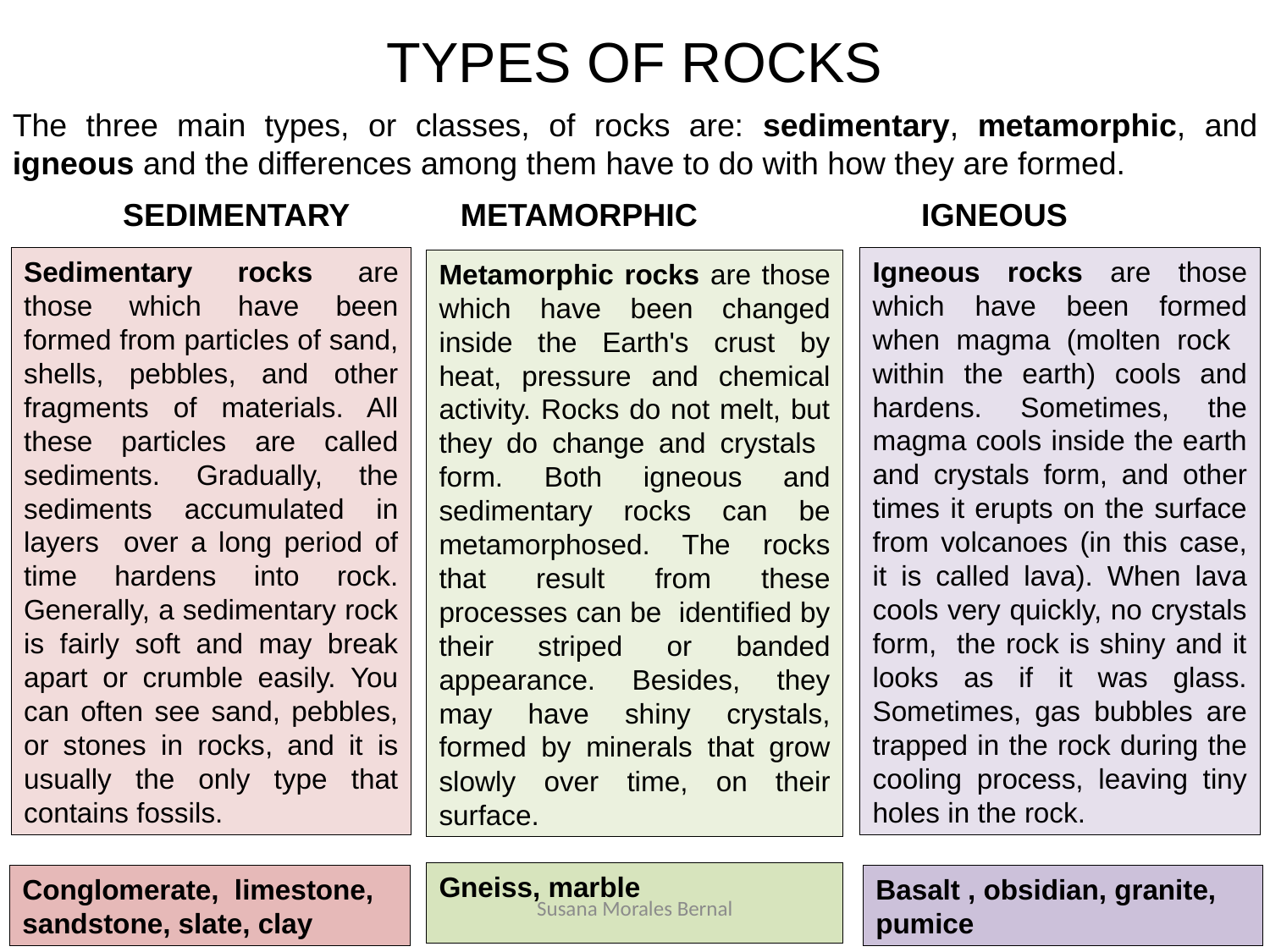

TYPES OF ROCKS
The three main types, or classes, of rocks are: sedimentary, metamorphic, and igneous and the differences among them have to do with how they are formed.
SEDIMENTARY
METAMORPHIC
IGNEOUS
Igneous rocks are those which have been formed when magma (molten rock  within the earth) cools and hardens. Sometimes, the magma cools inside the earth and crystals form, and other times it erupts on the surface from volcanoes (in this case, it is called lava). When lava cools very quickly, no crystals form,  the rock is shiny and it looks as if it was glass. Sometimes, gas bubbles are trapped in the rock during the cooling process, leaving tiny holes in the rock.
Sedimentary rocks are those which have been formed from particles of sand, shells, pebbles, and other fragments of materials. All these particles are called sediments. Gradually, the sediments accumulated in layers  over a long period of time hardens into rock. Generally, a sedimentary rock is fairly soft and may break apart or crumble easily. You can often see sand, pebbles, or stones in rocks, and it is usually the only type that contains fossils.
Metamorphic rocks are those which have been changed inside the Earth's crust by heat, pressure and chemical activity. Rocks do not melt, but they do change and crystals  form. Both igneous and sedimentary rocks can be metamorphosed. The rocks that result from these processes can be  identified by their striped or banded appearance. Besides, they may have shiny crystals, formed by minerals that grow slowly over time, on their surface.
Gneiss, marble

Conglomerate,  limestone, sandstone, slate, clay
Basalt , obsidian, granite, pumice
Susana Morales Bernal